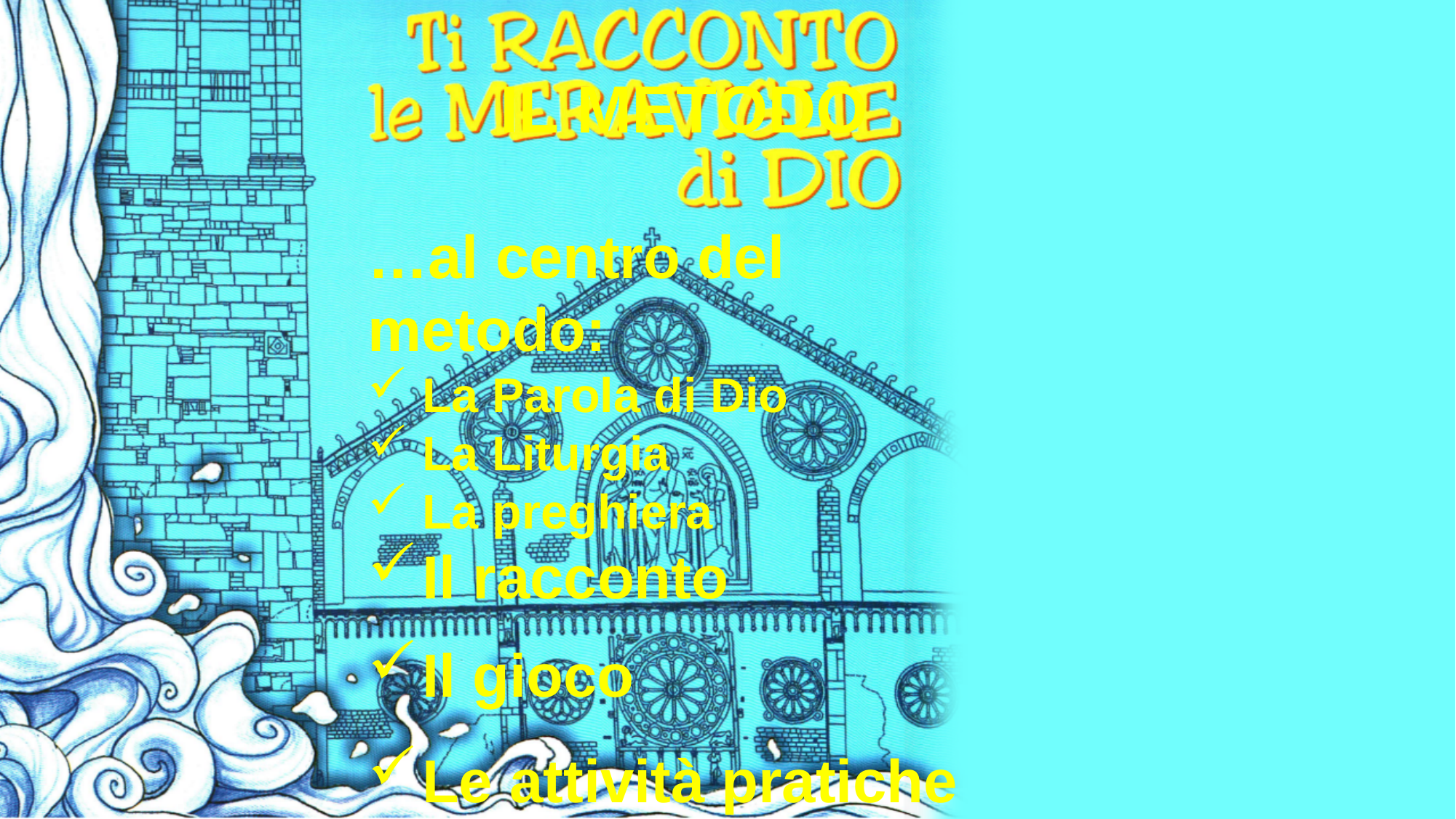

IL METODO
…al centro del metodo:
La Parola di Dio
La Liturgia
La preghiera
Il racconto

Il gioco

Le attività pratiche